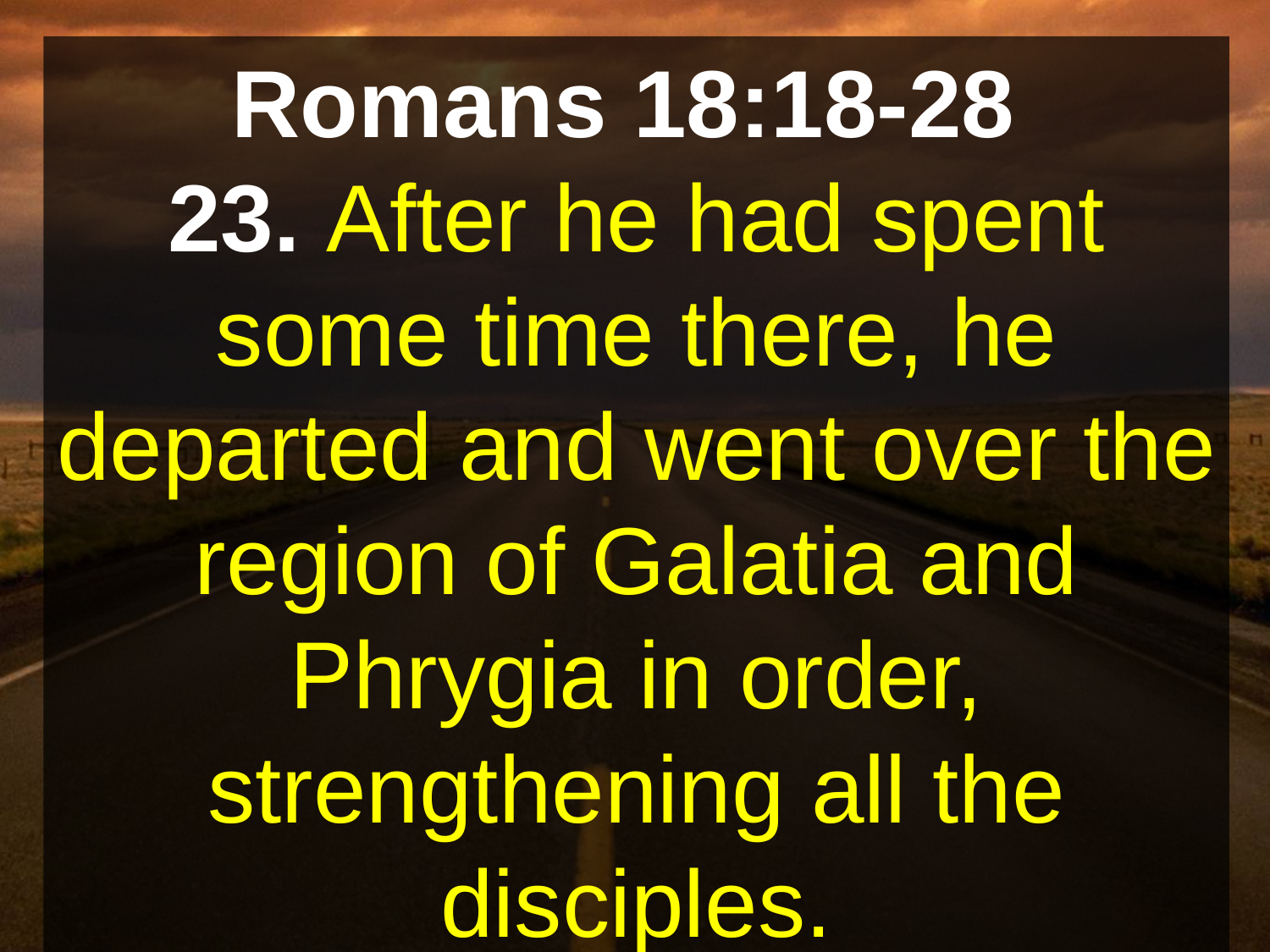

Romans 18:18-28
23. After he had spent some time there, he departed and went over the region of Galatia and Phrygia in order, strengthening all the disciples.